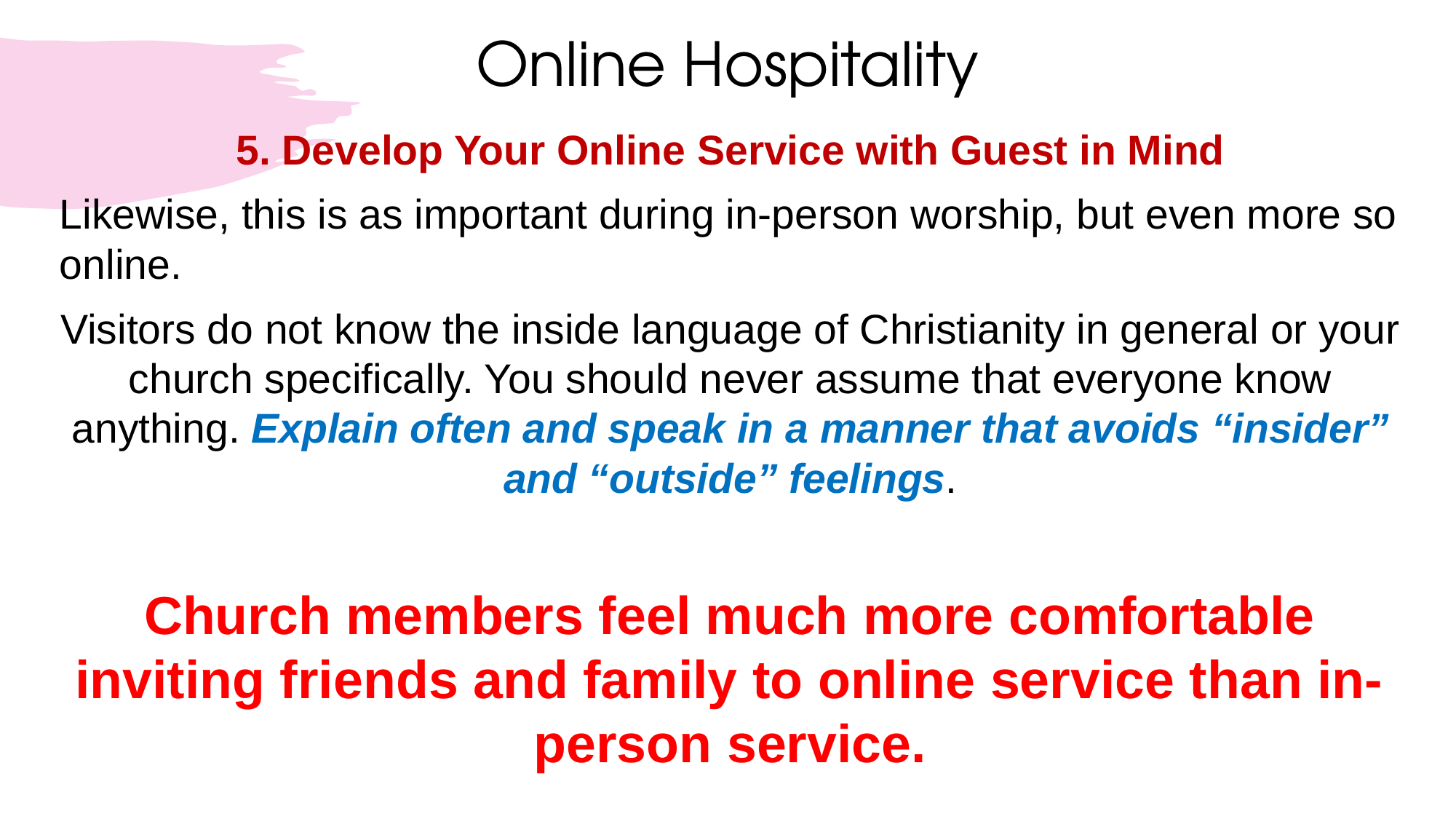

# Online Hospitality
5. Develop Your Online Service with Guest in Mind
Likewise, this is as important during in-person worship, but even more so online.
Visitors do not know the inside language of Christianity in general or your church specifically. You should never assume that everyone know anything. Explain often and speak in a manner that avoids “insider” and “outside” feelings.

Church members feel much more comfortable inviting friends and family to online service than in-person service.